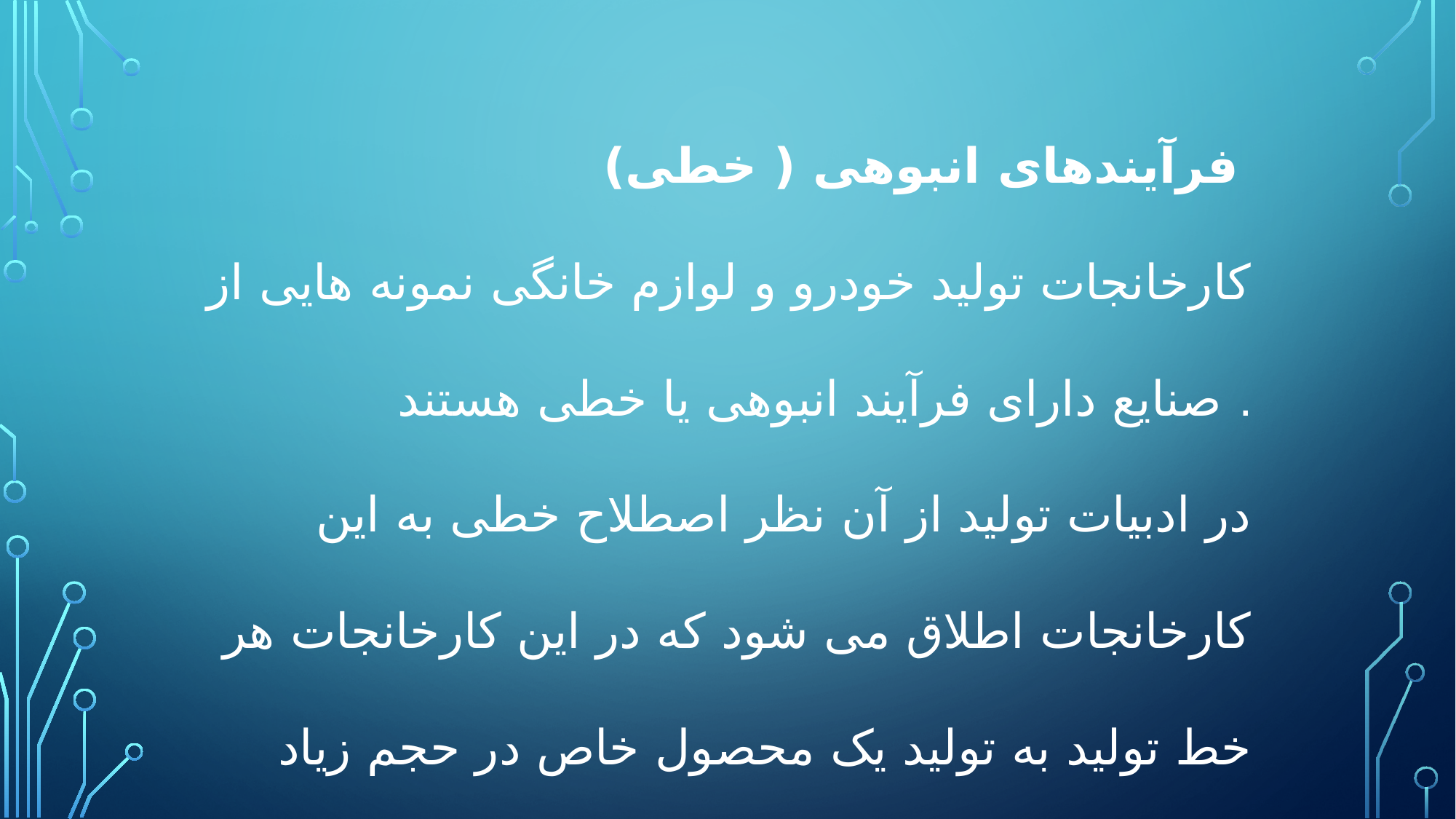

فرآیندهای انبوهی ( خطی)
کارخانجات تولید خودرو و لوازم خانگی نمونه هایی از صنایع دارای فرآیند انبوهی یا خطی هستند .
در ادبیات تولید از آن نظر اصطلاح خطی به این کارخانجات اطلاق می شود که در این کارخانجات هر خط تولید به تولید یک محصول خاص در حجم زیاد اختصاص دارد .